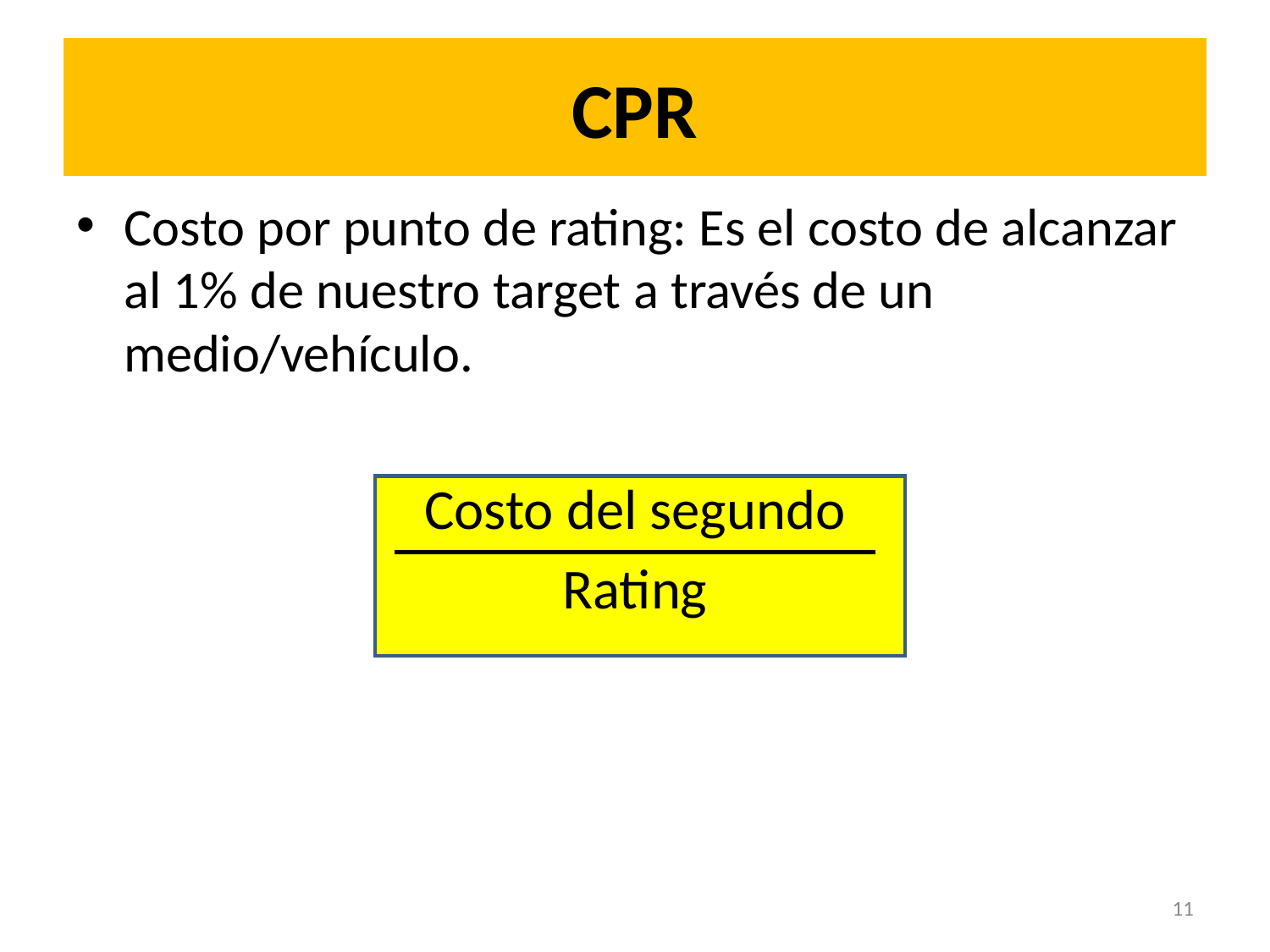

# CPR
Costo por punto de rating: Es el costo de alcanzar al 1% de nuestro target a través de un medio/vehículo.

Costo del segundo
Rating

11